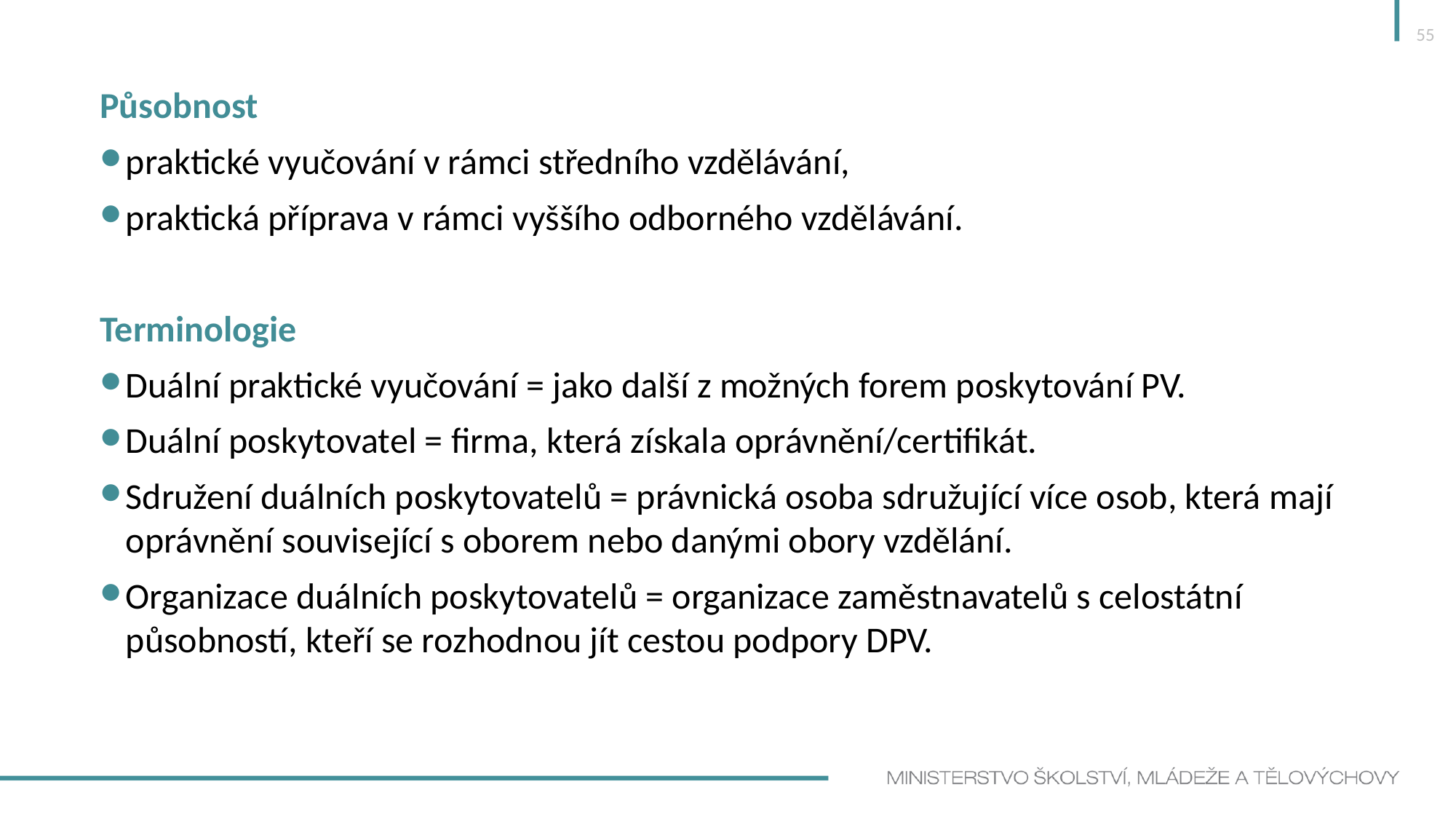

55
Působnost
praktické vyučování v rámci středního vzdělávání,
praktická příprava v rámci vyššího odborného vzdělávání.

Terminologie
Duální praktické vyučování = jako další z možných forem poskytování PV.
Duální poskytovatel = firma, která získala oprávnění/certifikát.
Sdružení duálních poskytovatelů = právnická osoba sdružující více osob, která mají oprávnění související s oborem nebo danými obory vzdělání.
Organizace duálních poskytovatelů = organizace zaměstnavatelů s celostátní působností, kteří se rozhodnou jít cestou podpory DPV.